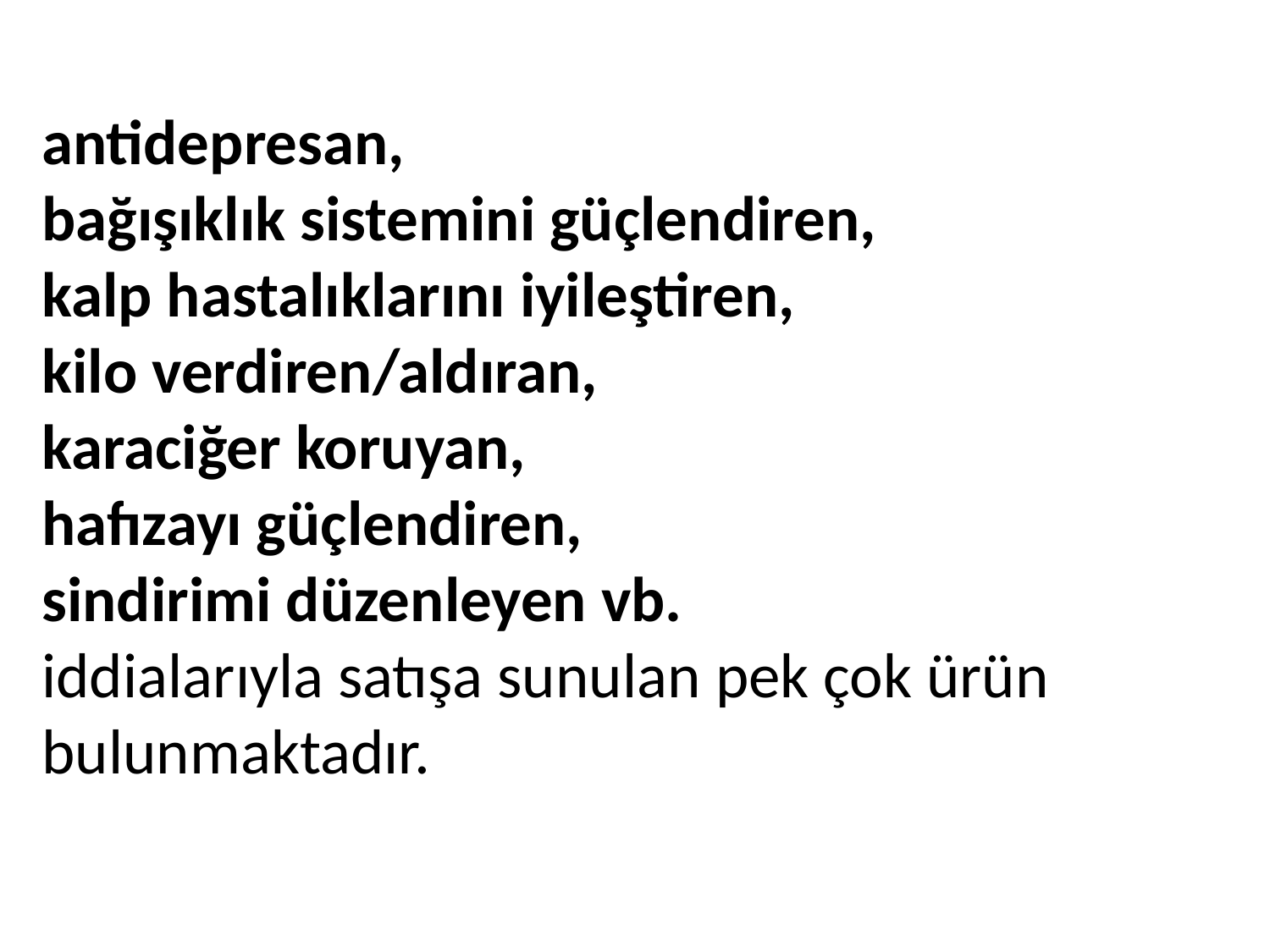

antidepresan,
bağışıklık sistemini güçlendiren,
kalp hastalıklarını iyileştiren,
kilo verdiren/aldıran,
karaciğer koruyan,
hafızayı güçlendiren,
sindirimi düzenleyen vb.
iddialarıyla satışa sunulan pek çok ürün bulunmaktadır.